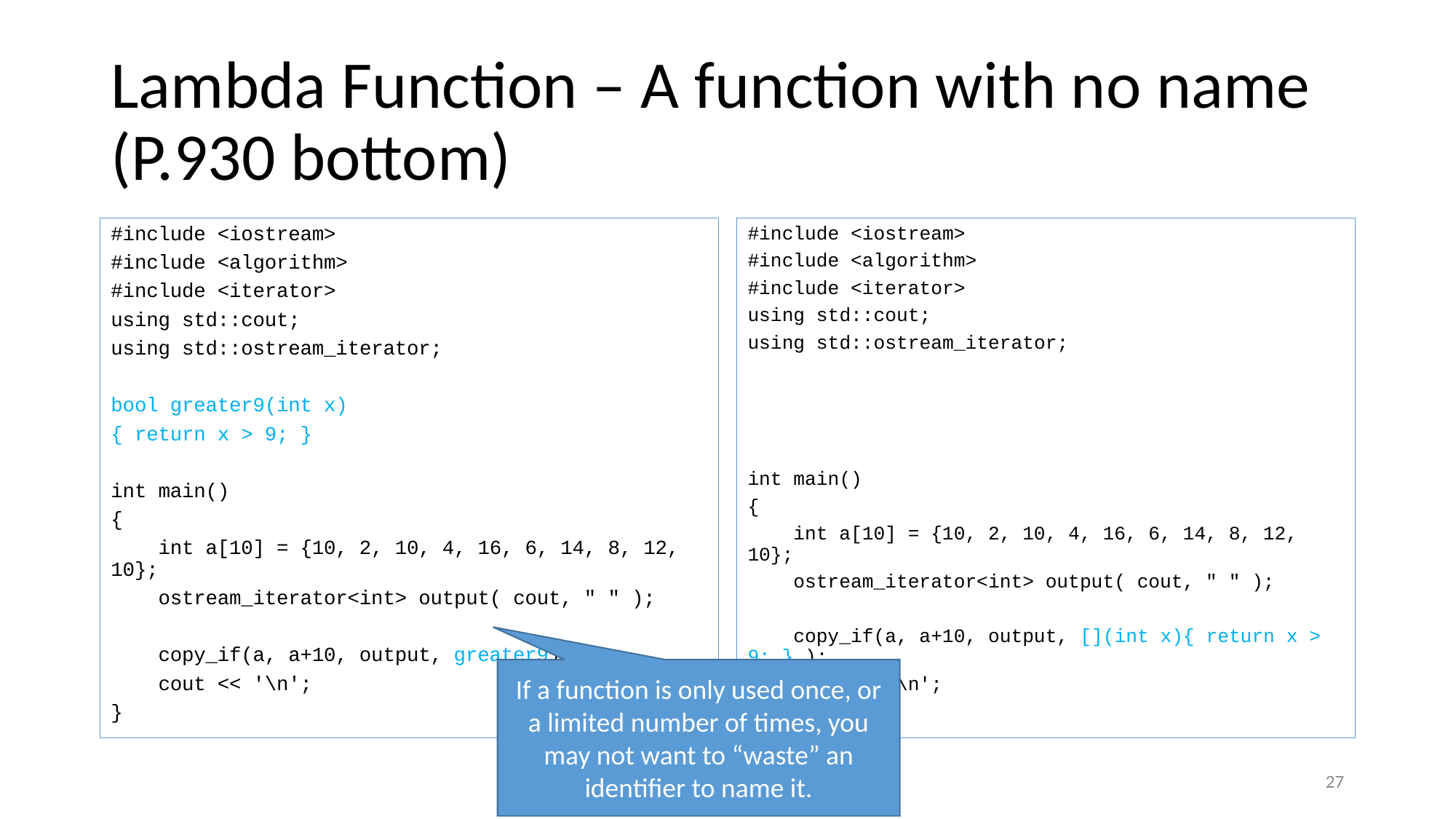

# Lambda Function – A function with no name (P.930 bottom)
#include <iostream>
#include <algorithm>
#include <iterator>
using std::cout;
using std::ostream_iterator;

bool greater9(int x)
{ return x > 9; }

int main()
{
    int a[10] = {10, 2, 10, 4, 16, 6, 14, 8, 12, 10};
    ostream_iterator<int> output( cout, " " );

    copy_if(a, a+10, output, greater9);
    cout << '\n';
}
#include <iostream>
#include <algorithm>
#include <iterator>
using std::cout;
using std::ostream_iterator;

int main()
{
    int a[10] = {10, 2, 10, 4, 16, 6, 14, 8, 12, 10};
    ostream_iterator<int> output( cout, " " );

    copy_if(a, a+10, output, [](int x){ return x > 9; } );
    cout << '\n';
}
If a function is only used once, or a limited number of times, you may not want to “waste” an identifier to name it.
27